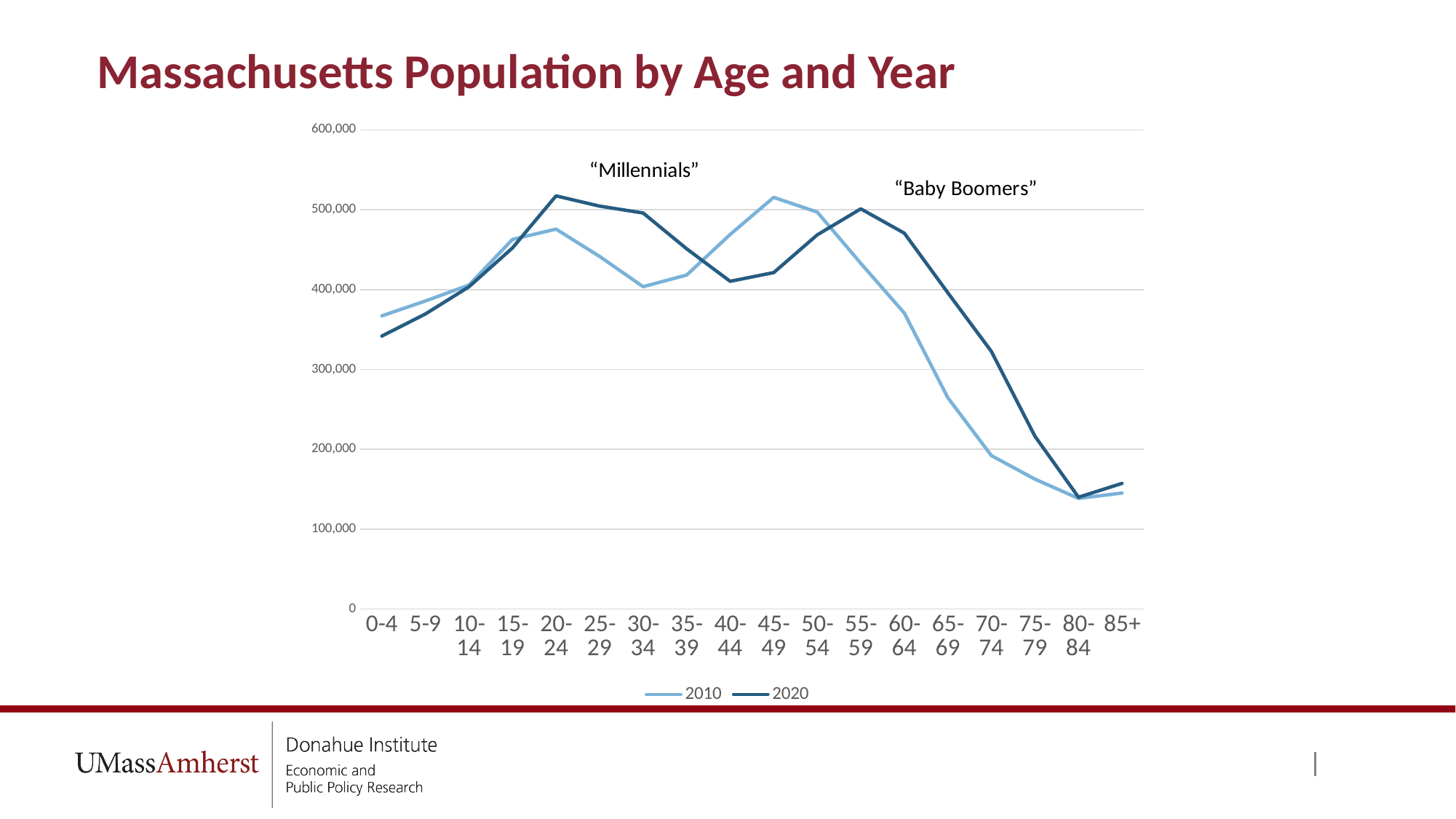

# Massachusetts Population by Age and Year

### Chart

| Category |  |  |
|---|---|---|
| 0-4 | 367087.0 | 341773.3540864031 |
| 5-9 | 385687.0 | 369434.2510703231 |
| 10-14 | 405613.0 | 403467.8154647721 |
| 15-19 | 462756.0 | 452089.20816821966 |
| 20-24 | 475668.0 | 517313.2084641586 |
| 25-29 | 441525.0 | 504463.6377630092 |
| 30-34 | 403616.0 | 495862.8719395173 |
| 35-39 | 418195.0 | 451020.91717992 |
| 40-44 | 468954.0 | 410370.28646766447 |
| 45-49 | 515434.0 | 421237.43225512403 |
| 50-54 | 497001.0 | 468500.27098136523 |
| 55-59 | 432822.0 | 501056.4810050264 |
| 60-64 | 370547.0 | 470631.8630652744 |
| 65-69 | 264459.0 | 395909.09053985606 |
| 70-74 | 192001.0 | 322464.9320102137 |
| 75-79 | 162592.0 | 216281.52905269995 |
| 80-84 | 138473.0 | 139941.51885434435 |
| 85+ | 145199.0 | 157328.12281534664 |